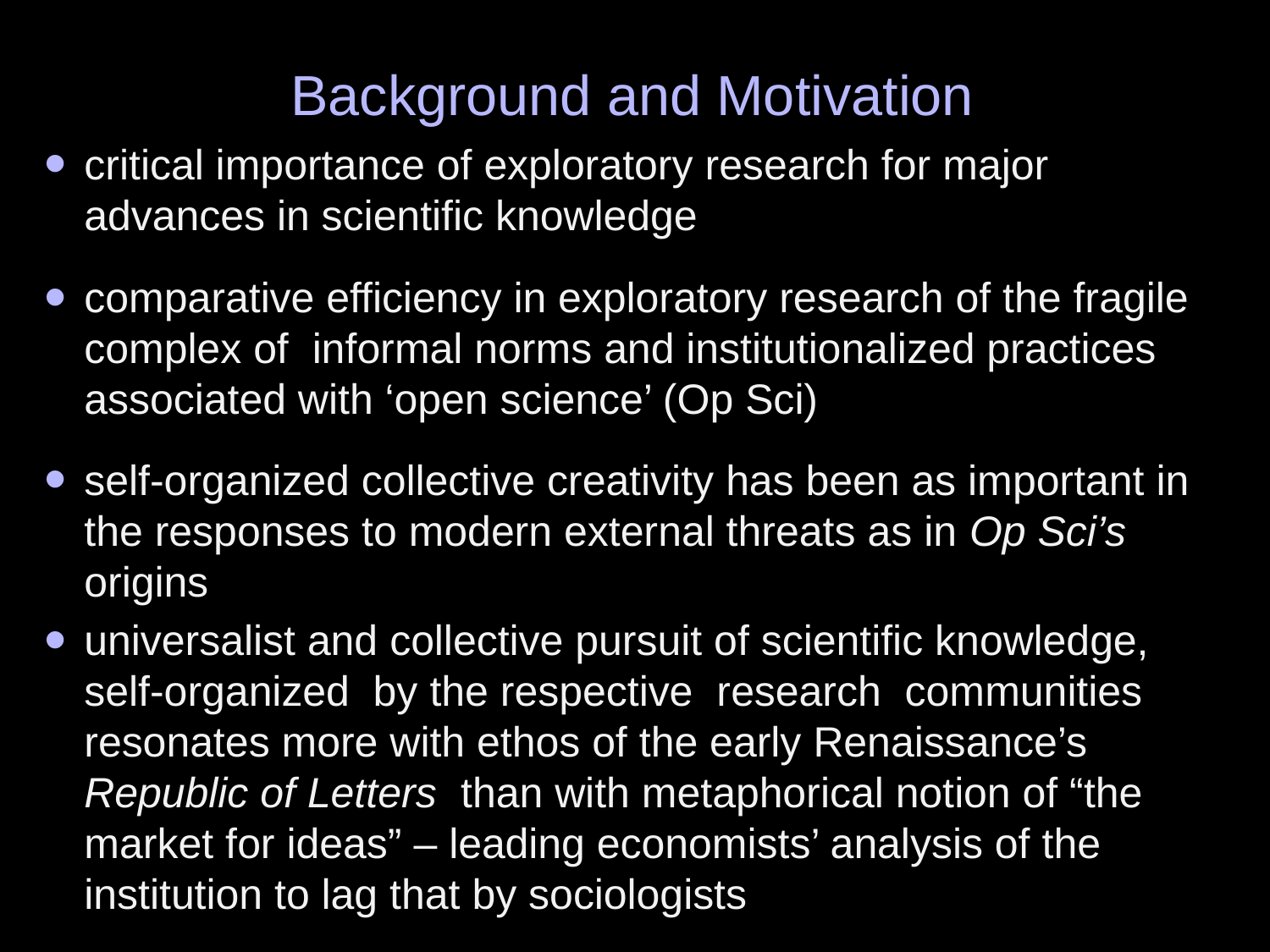

Background and Motivation
critical importance of exploratory research for major advances in scientific knowledge
comparative efficiency in exploratory research of the fragile complex of  informal norms and institutionalized practices  associated with ‘open science’ (Op Sci)
self-organized collective creativity has been as important in the responses to modern external threats as in Op Sci’s origins
universalist and collective pursuit of scientific knowledge, self-organized  by the respective  research  communities resonates more with ethos of the early Renaissance’s Republic of Letters  than with metaphorical notion of “the market for ideas” – leading economists’ analysis of the institution to lag that by sociologists